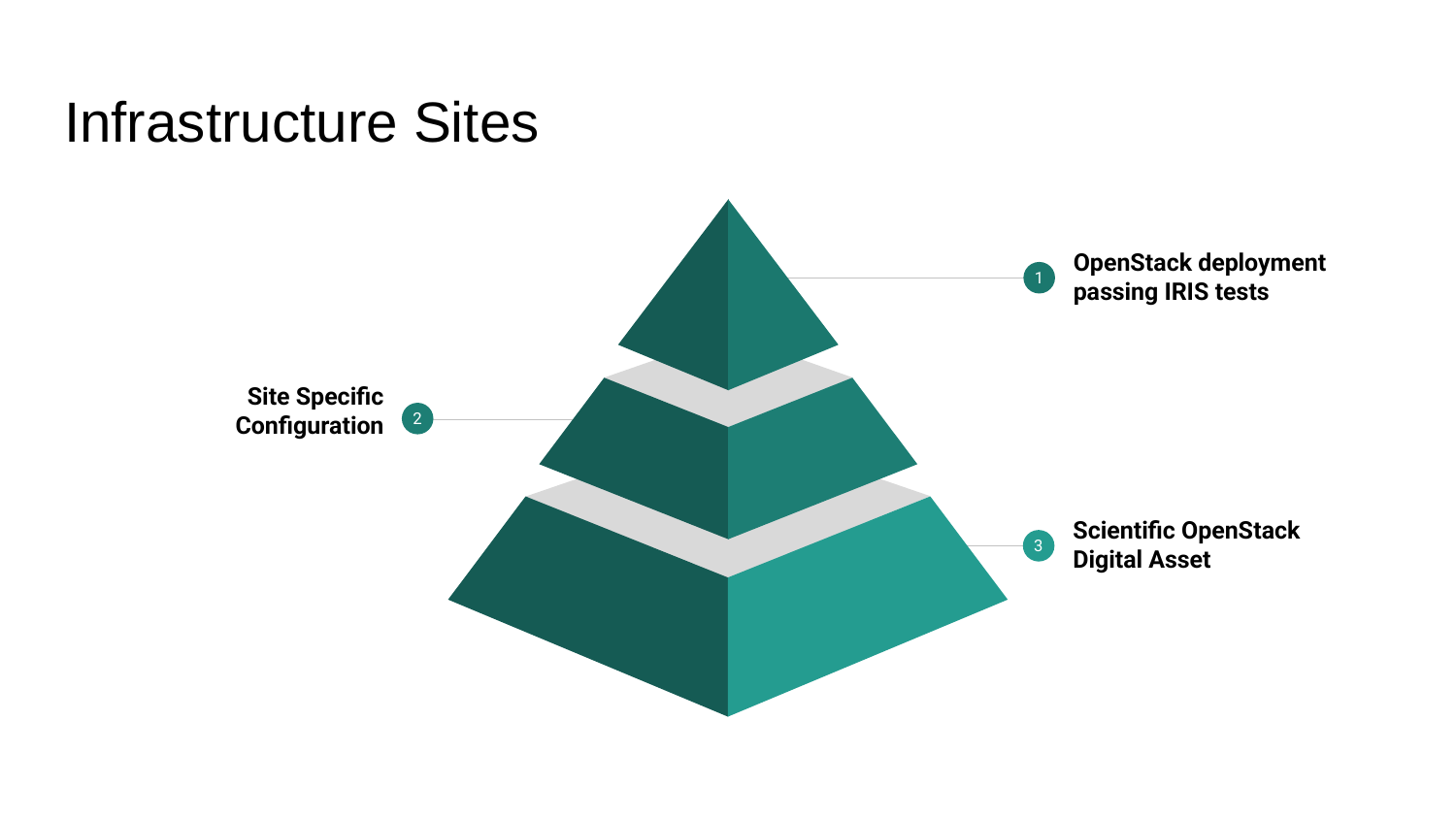

# Infrastructure Sites
OpenStack deployment
passing IRIS tests
1

Site Specific Configuration
2

Scientific OpenStack
Digital Asset
3